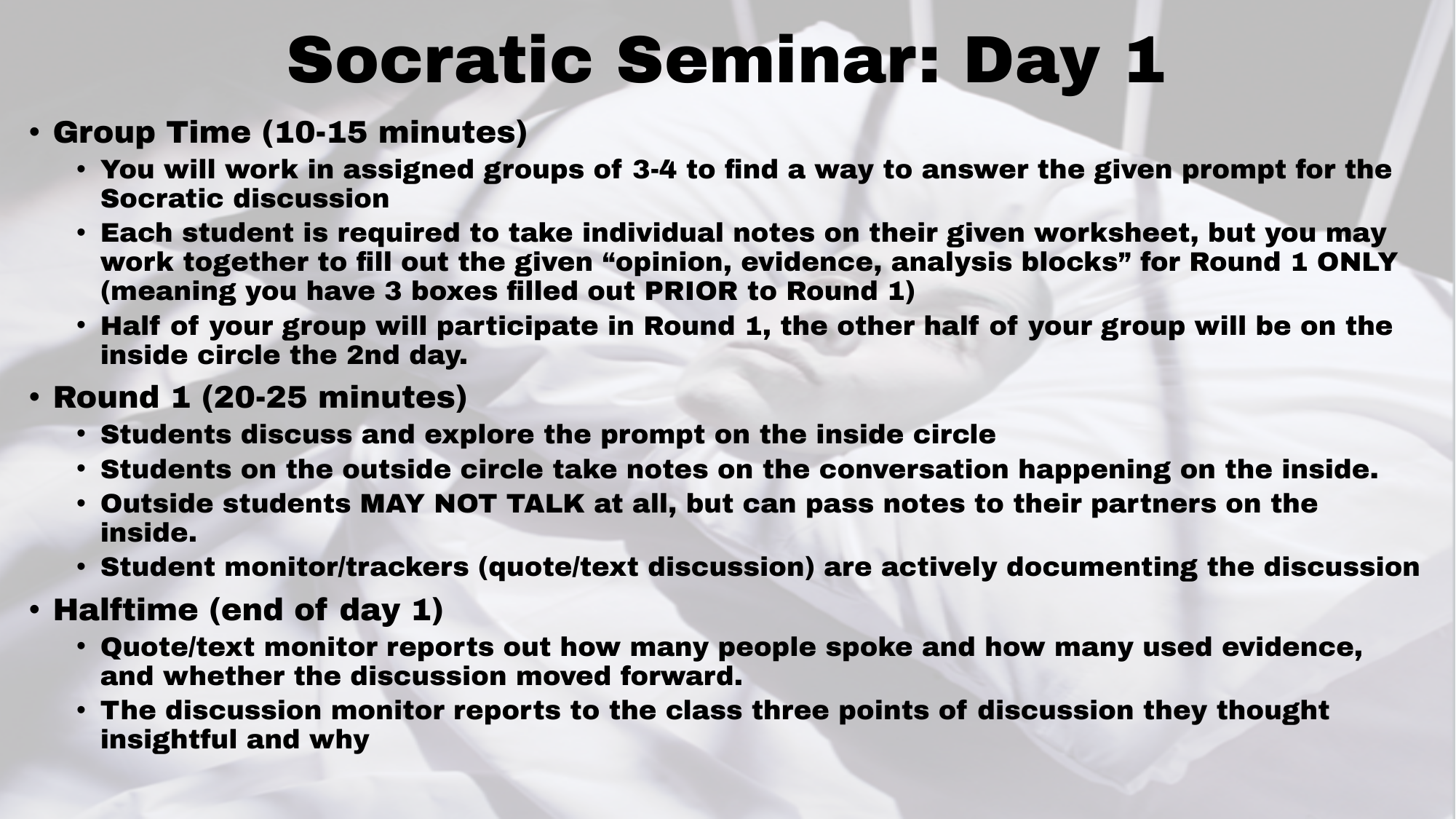

# Socratic Seminar: Day 1
Group Time (10-15 minutes)
You will work in assigned groups of 3-4 to find a way to answer the given prompt for the Socratic discussion
Each student is required to take individual notes on their given worksheet, but you may work together to fill out the given “opinion, evidence, analysis blocks” for Round 1 ONLY (meaning you have 3 boxes filled out PRIOR to Round 1)
Half of your group will participate in Round 1, the other half of your group will be on the inside circle the 2nd day.
Round 1 (20-25 minutes)
Students discuss and explore the prompt on the inside circle
Students on the outside circle take notes on the conversation happening on the inside.
Outside students MAY NOT TALK at all, but can pass notes to their partners on the inside.
Student monitor/trackers (quote/text discussion) are actively documenting the discussion
Halftime (end of day 1)
Quote/text monitor reports out how many people spoke and how many used evidence, and whether the discussion moved forward.
The discussion monitor reports to the class three points of discussion they thought insightful and why